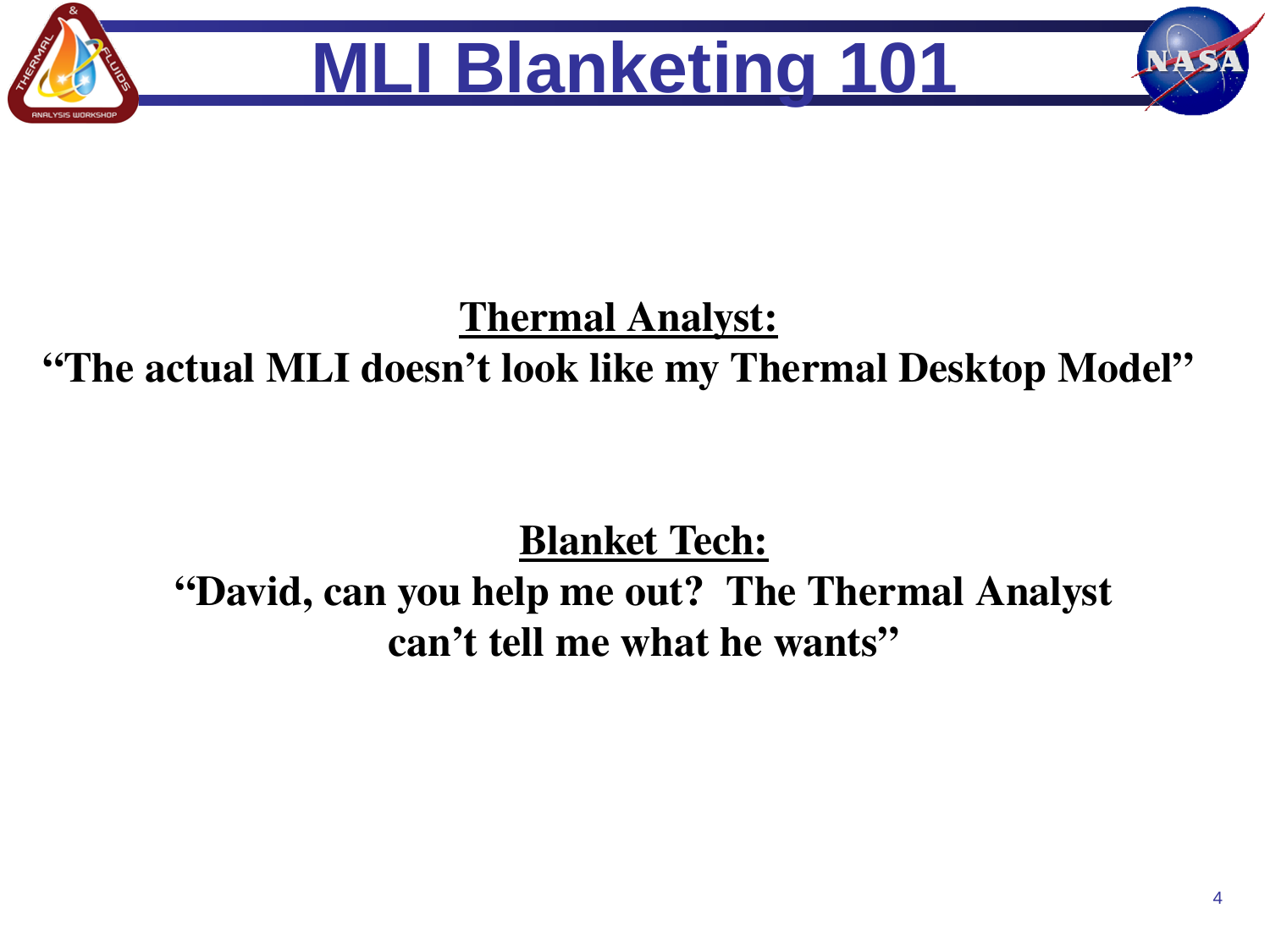

# MLI Blanketing 101
Thermal Analyst:
“The actual MLI doesn’t look like my Thermal Desktop Model”
Blanket Tech:
“David, can you help me out?  The Thermal Analyst
can’t tell me what he wants”
4